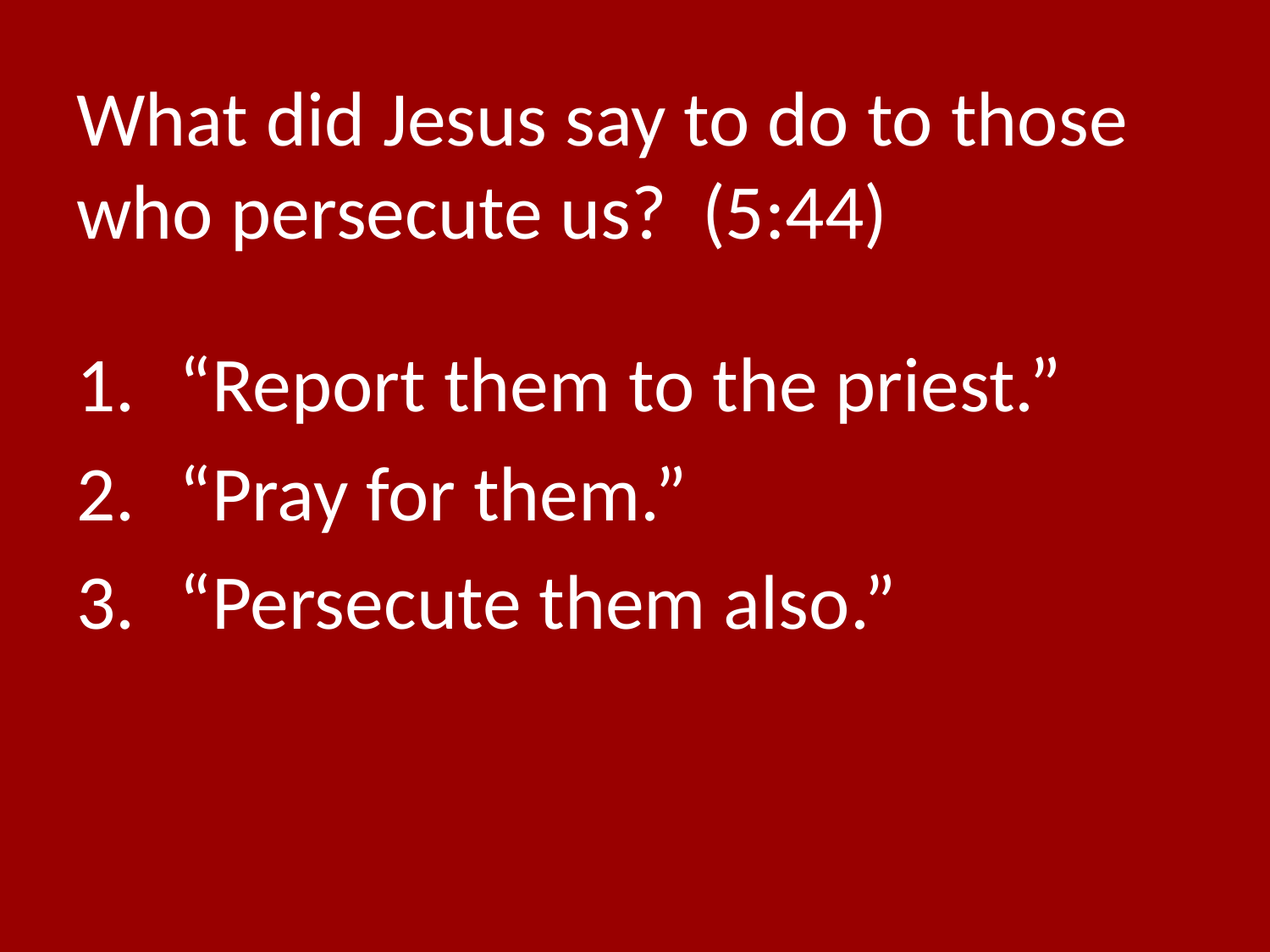

# What did Jesus say to do to those who persecute us?  (5:44)
“Report them to the priest.”
“Pray for them.”
“Persecute them also.”